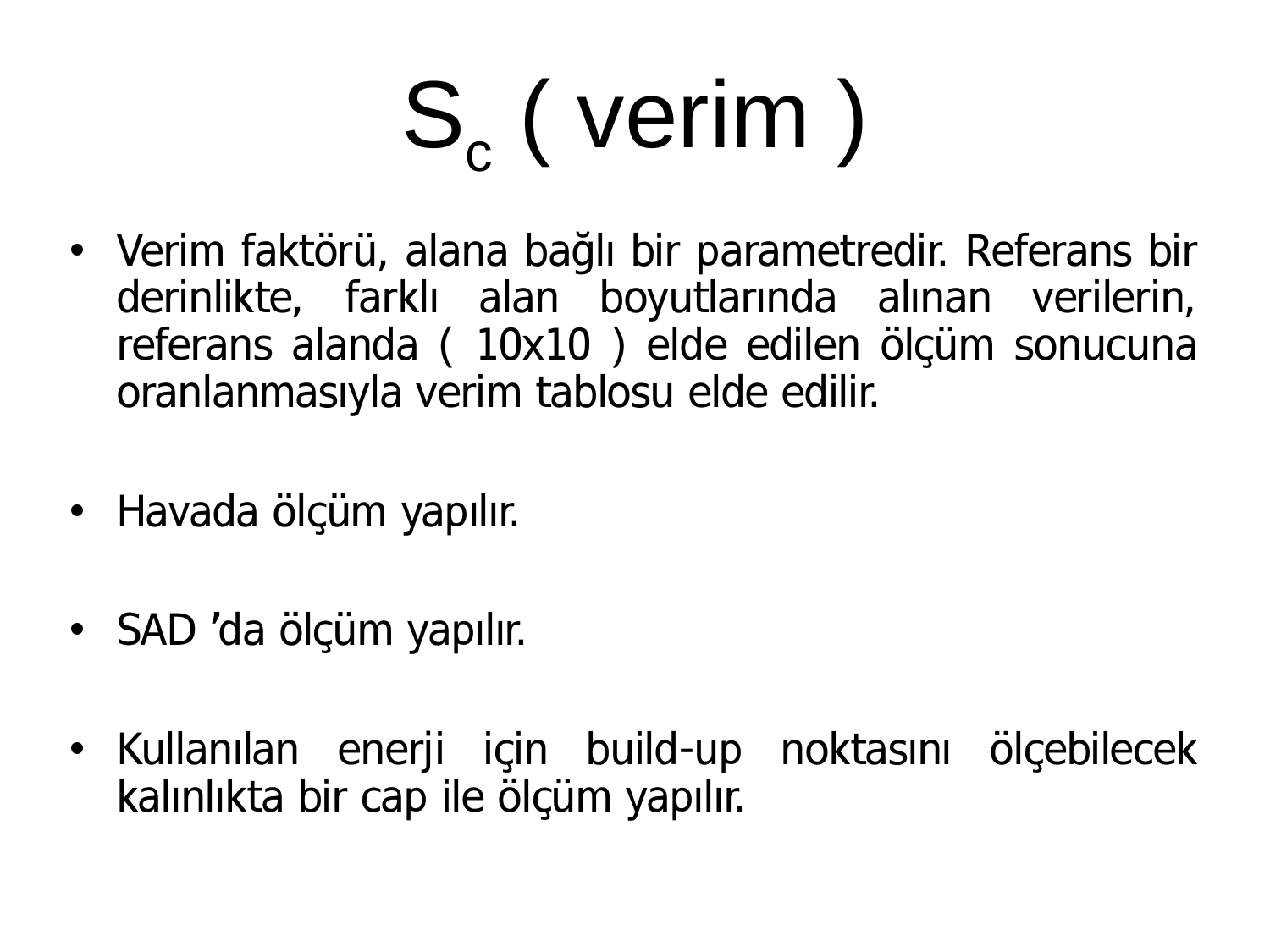

# Sc ( verim )
Verim faktörü, alana bağlı bir parametredir. Referans bir derinlikte, farklı alan boyutlarında alınan verilerin, referans alanda ( 10x10 ) elde edilen ölçüm sonucuna oranlanmasıyla verim tablosu elde edilir.

Havada ölçüm yapılır.

SAD ’da ölçüm yapılır.

Kullanılan enerji için build-up noktasını ölçebilecek kalınlıkta bir cap ile ölçüm yapılır.